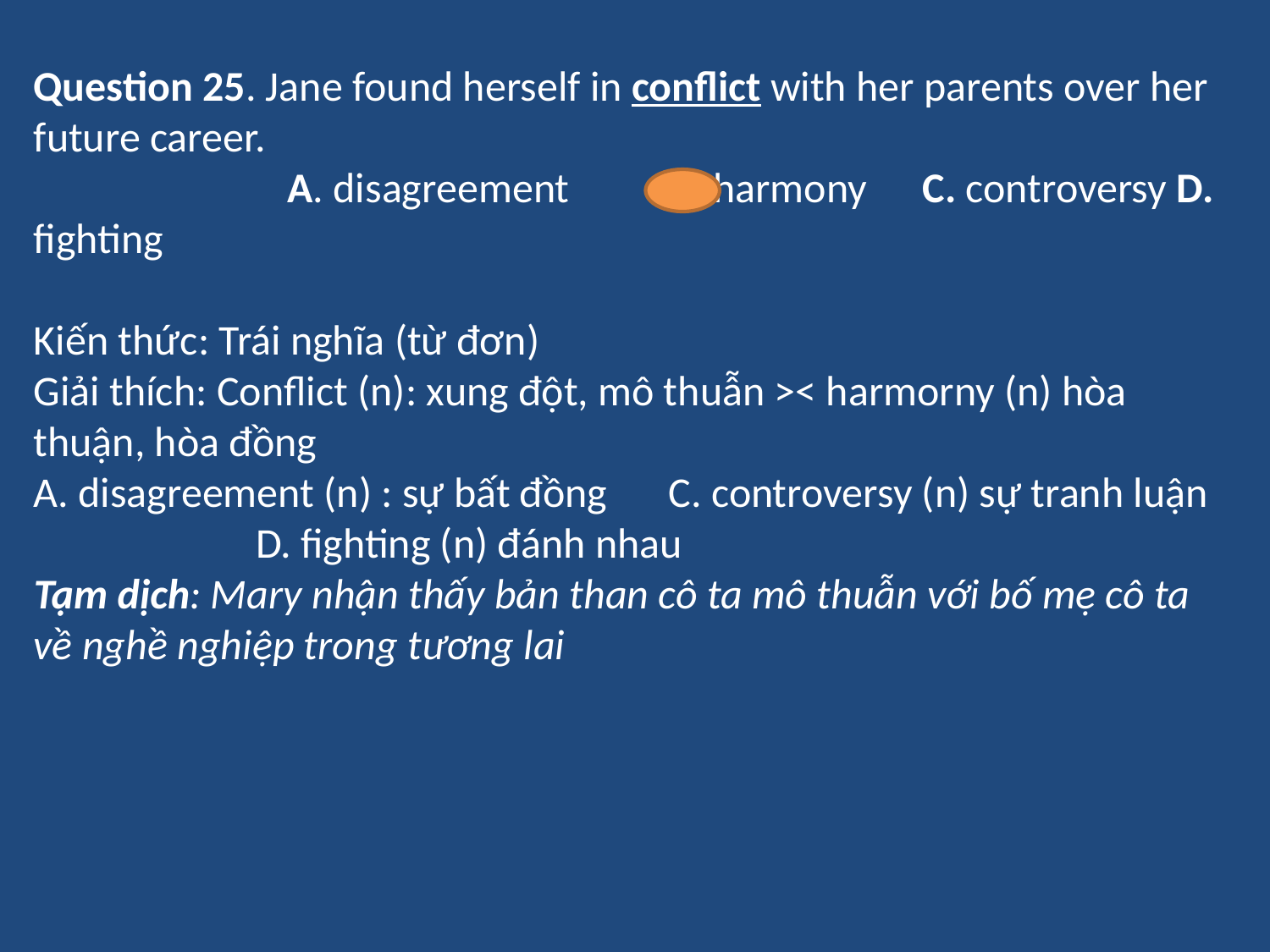

Question 25. Jane found herself in conflict with her parents over her future career.
		A. disagreement 	B. harmony 	C. controversy 	D. fighting

Kiến thức: Trái nghĩa (từ đơn)
Giải thích: Conflict (n): xung đột, mô thuẫn >< harmorny (n) hòa thuận, hòa đồng
A. disagreement (n) : sự bất đồng	C. controversy (n) sự tranh luận	          D. fighting (n) đánh nhau
Tạm dịch: Mary nhận thấy bản than cô ta mô thuẫn với bố mẹ cô ta về nghề nghiệp trong tương lai